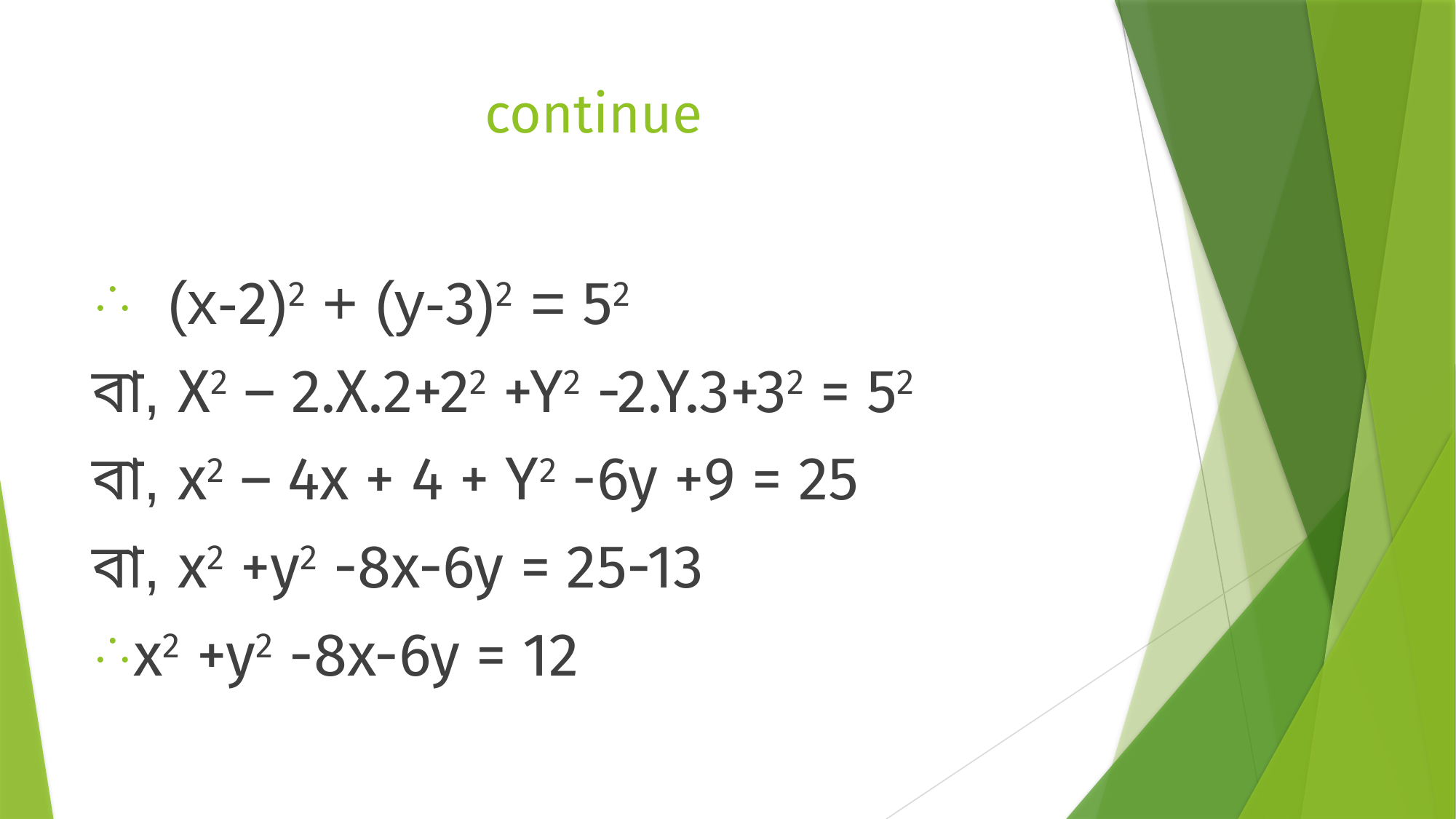

# continue
  (x-2)2 + (y-3)2 = 52
বা, X2 – 2.X.2+22 +Y2 -2.Y.3+32 = 52
বা, x2 – 4x + 4 + Y2 -6y +9 = 25
বা, x2 +y2 -8x-6y = 25-13
x2 +y2 -8x-6y = 12